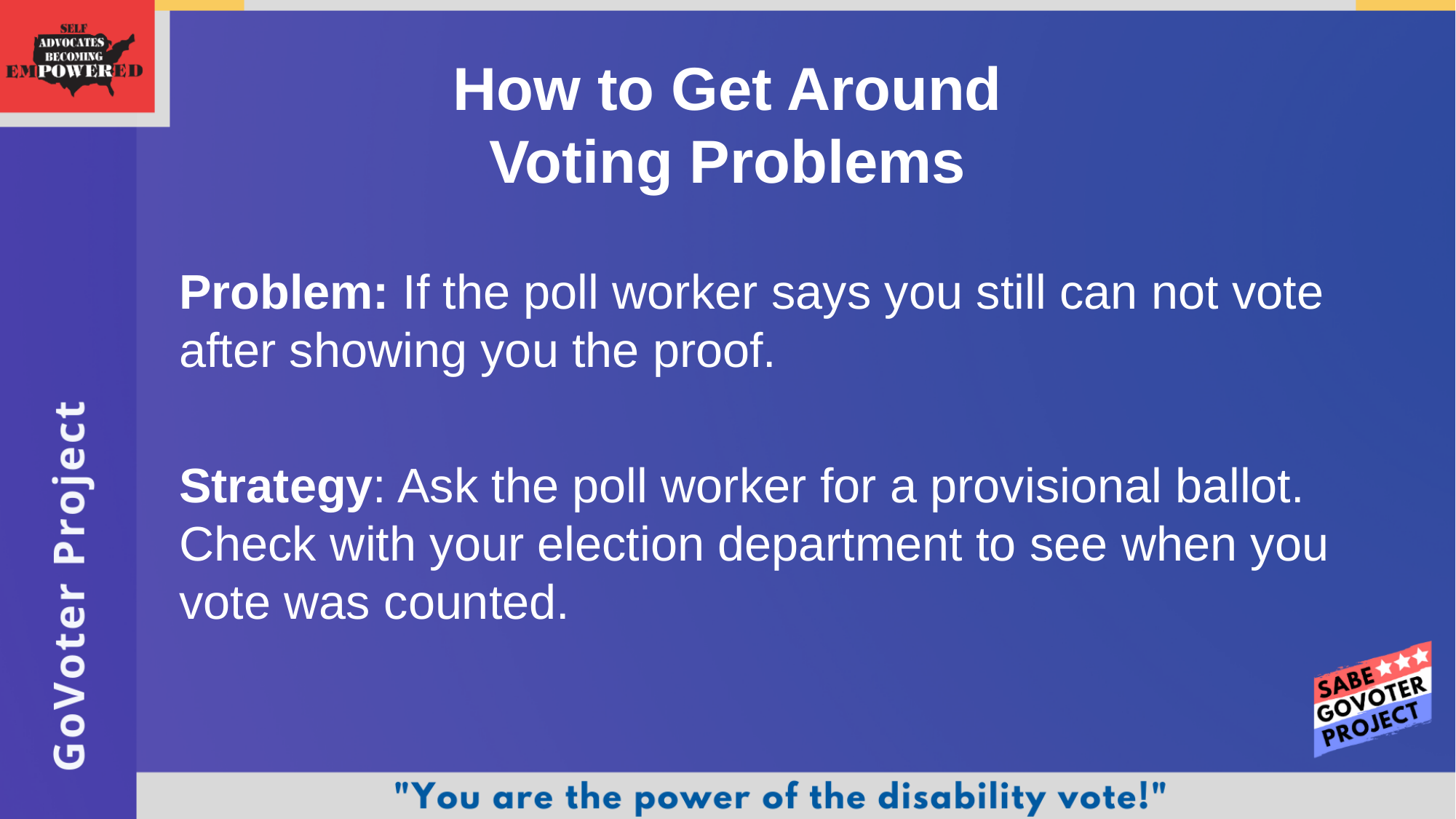

How to Get Around
Voting Problems
	Problem: If the poll worker says you still can not vote after showing you the proof.

	Strategy: Ask the poll worker for a provisional ballot.  Check with your election department to see when you vote was counted.